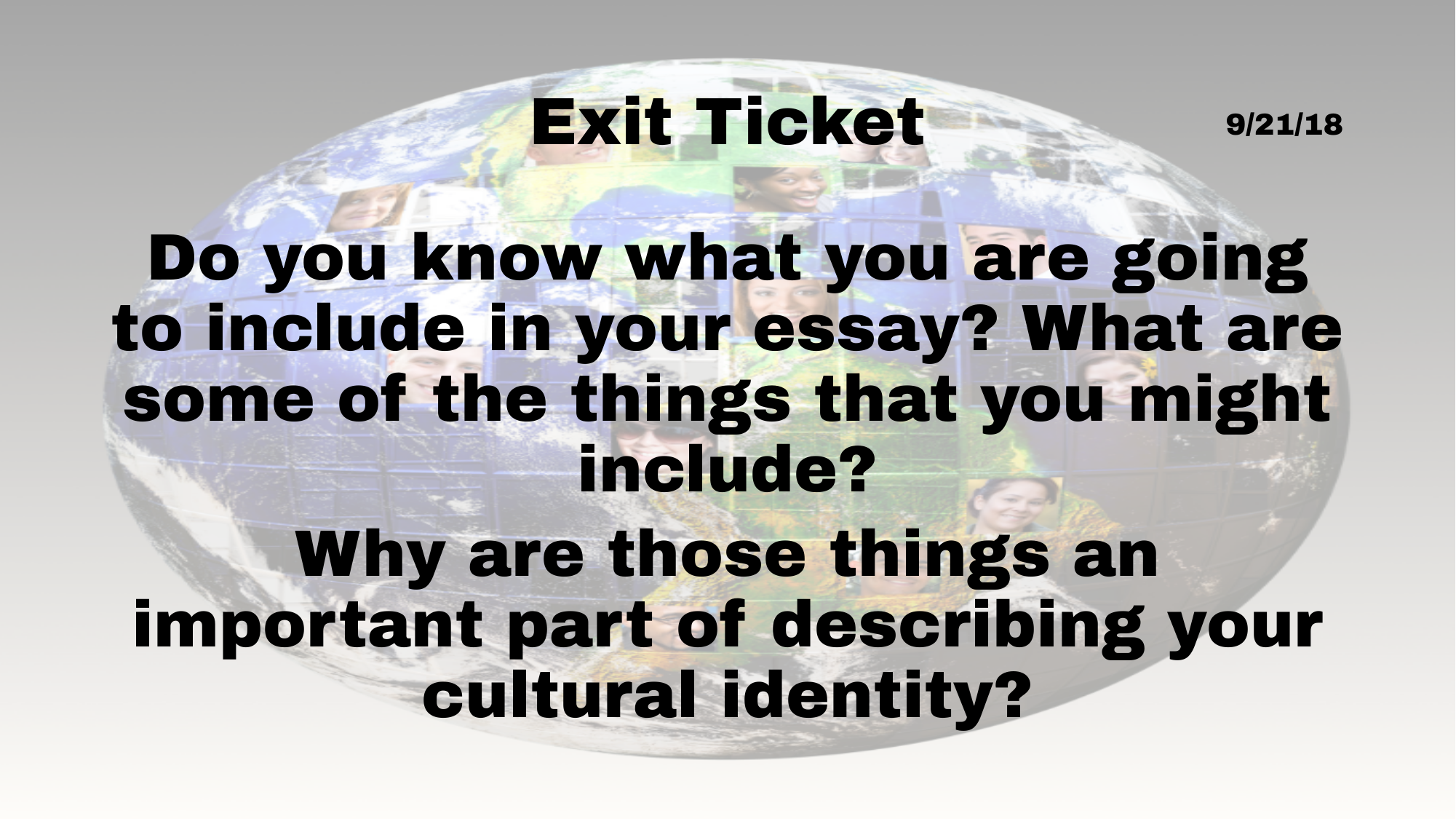

# Exit Ticket
9/21/18
Do you know what you are going to include in your essay? What are some of the things that you might include?
Why are those things an important part of describing your cultural identity?